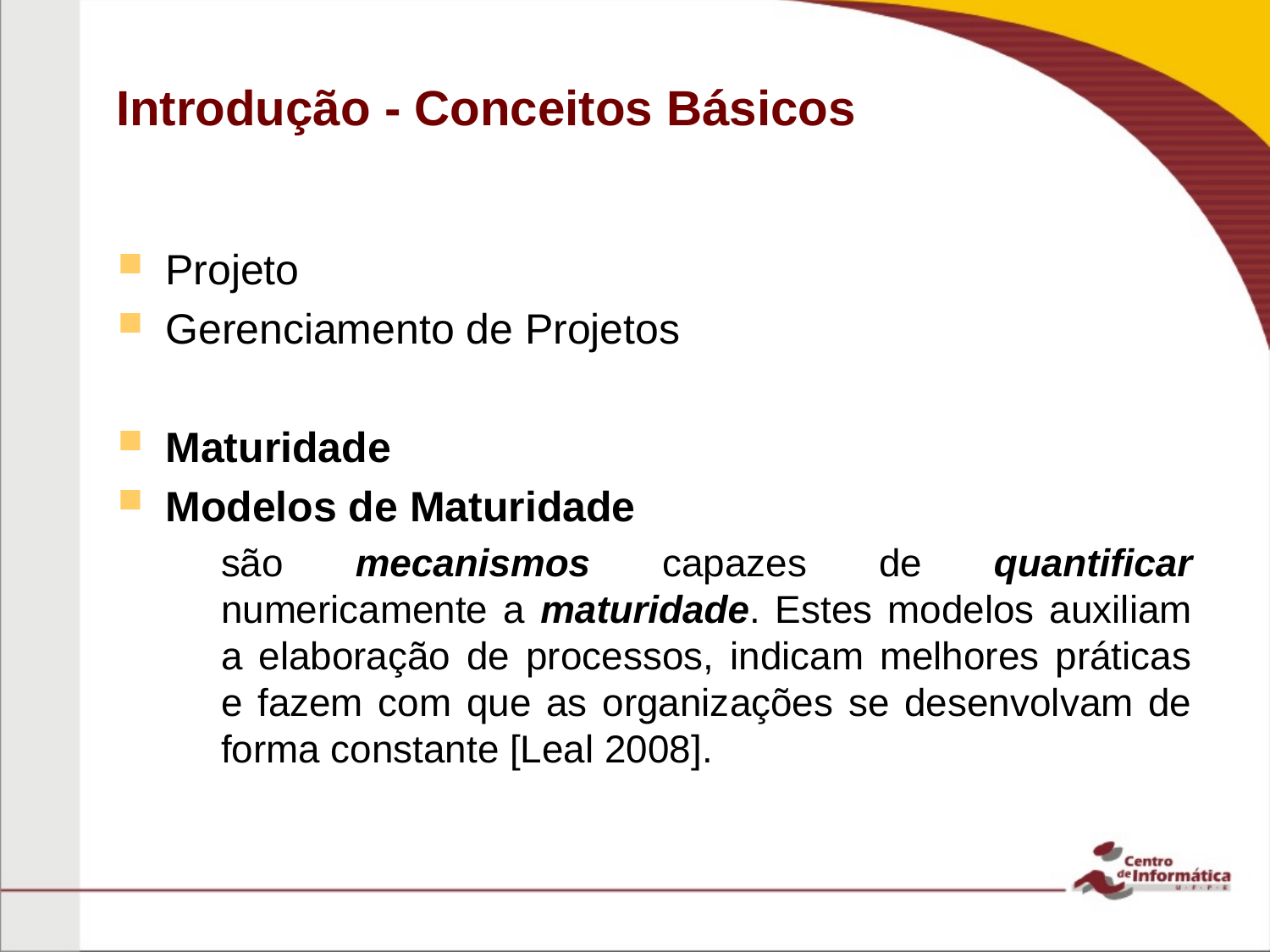

# Introdução - Conceitos Básicos
Projeto
Gerenciamento de Projetos

Maturidade
Modelos de Maturidade
são mecanismos capazes de quantificar numericamente a maturidade. Estes modelos auxiliam a elaboração de processos, indicam melhores práticas e fazem com que as organizações se desenvolvam de forma constante [Leal 2008].